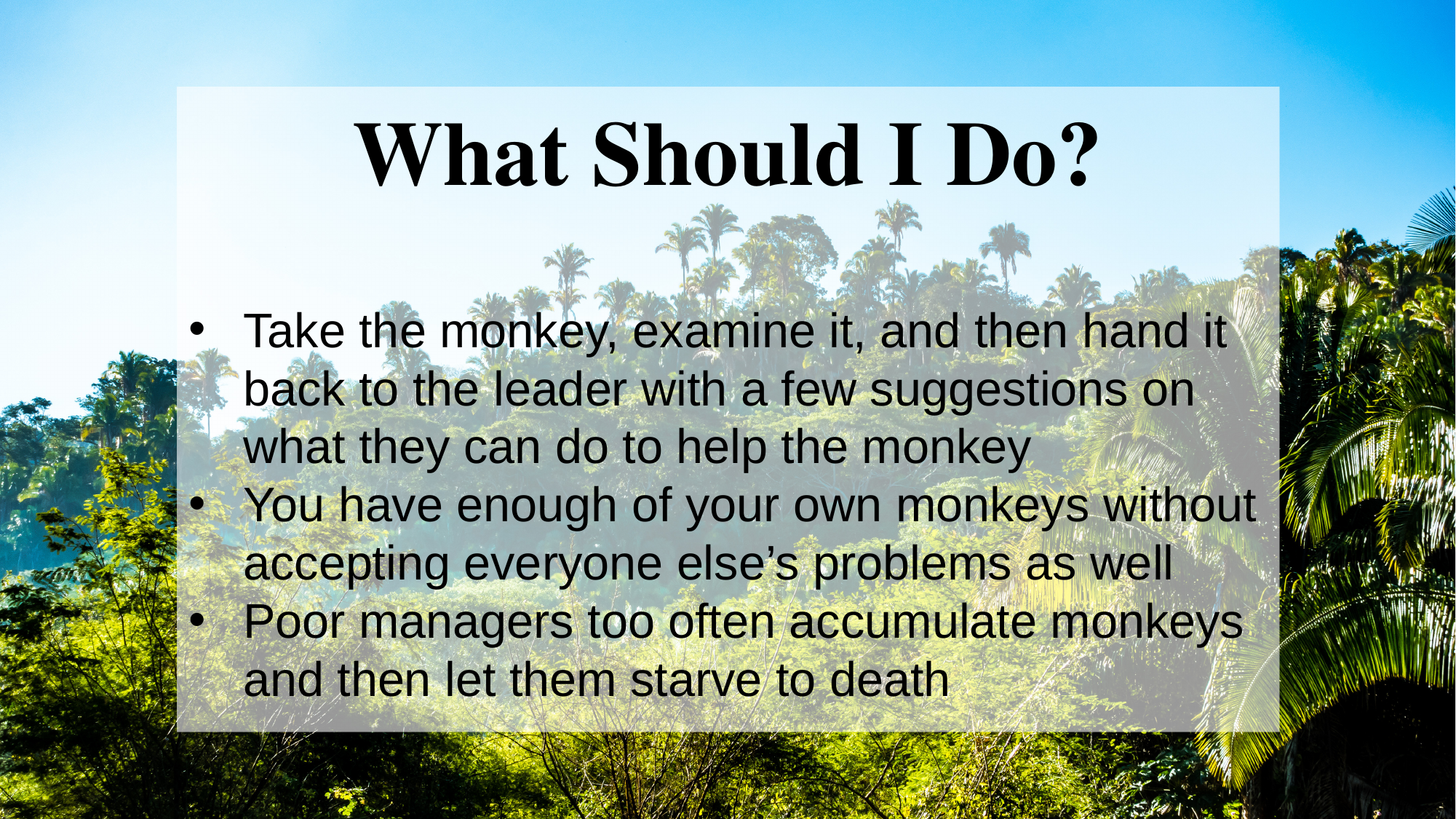

What Should I Do?
Take the monkey, examine it, and then hand it back to the leader with a few suggestions on what they can do to help the monkey
You have enough of your own monkeys without accepting everyone else’s problems as well
Poor managers too often accumulate monkeys and then let them starve to death